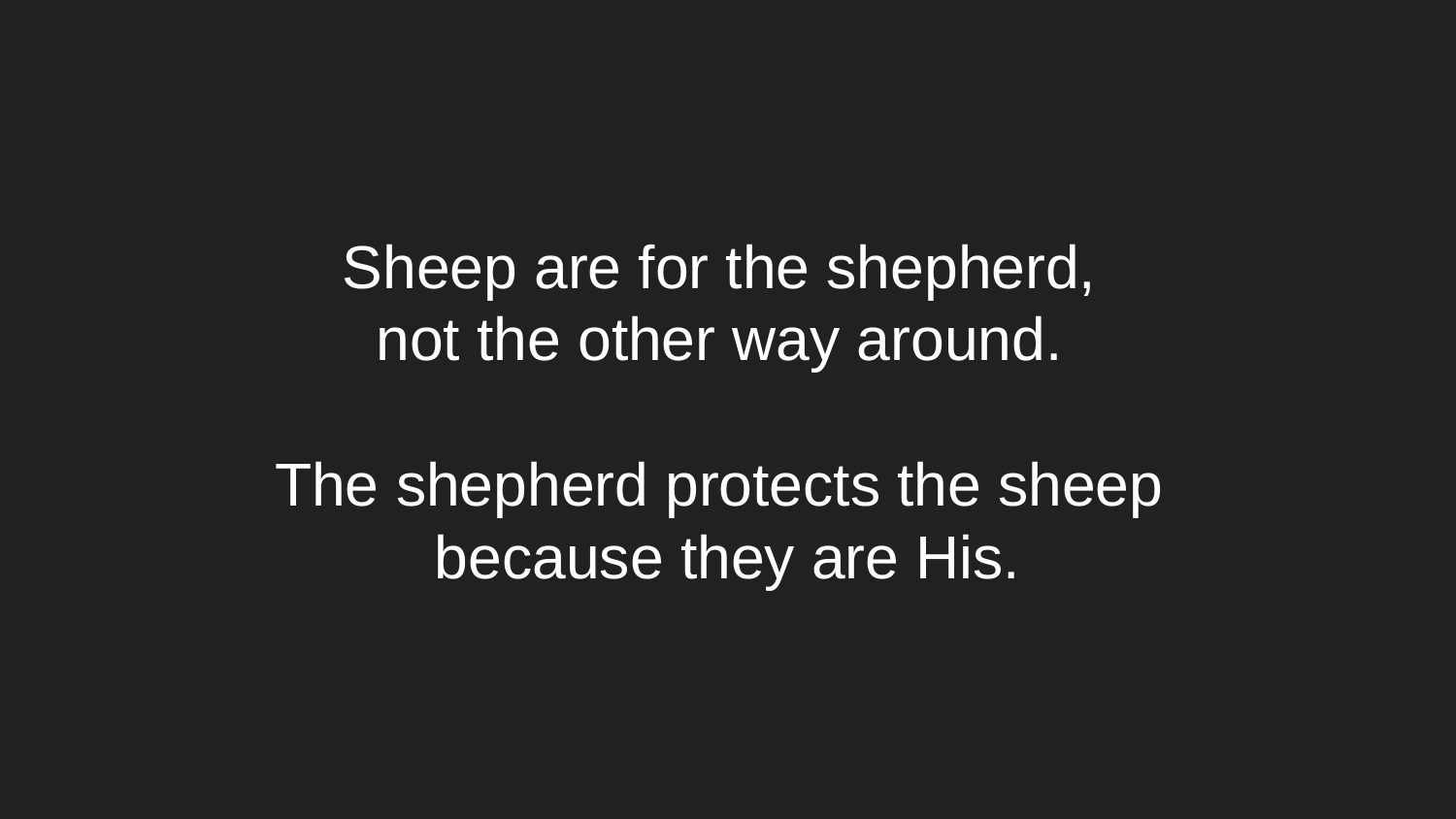

# Sheep are for the shepherd,
not the other way around.

The shepherd protects the sheep
because they are His.